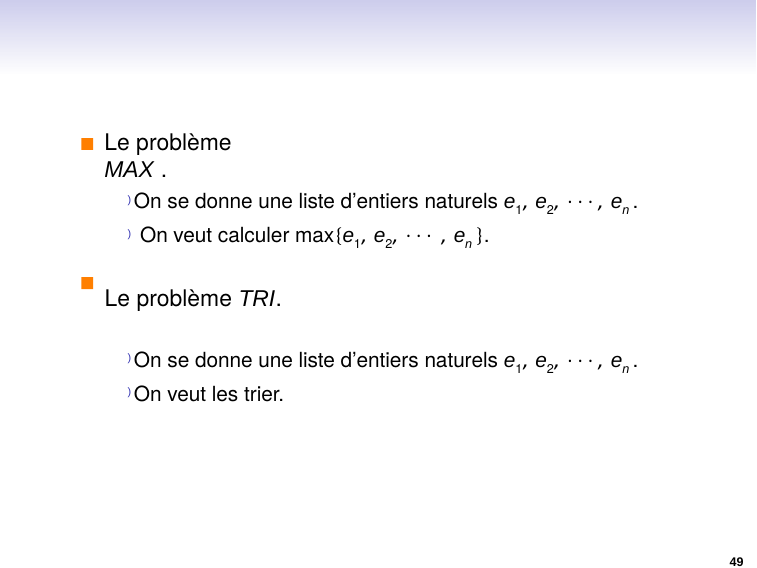

# Le problème MAX .

) On se donne une liste d’entiers naturels e1, e2, · · · , en .
)   On veut calculer max{e1, e2, · · ·  , en }.
Le problème TRI.

) On se donne une liste d’entiers naturels e1, e2, · · · , en .
) On veut les trier.

49